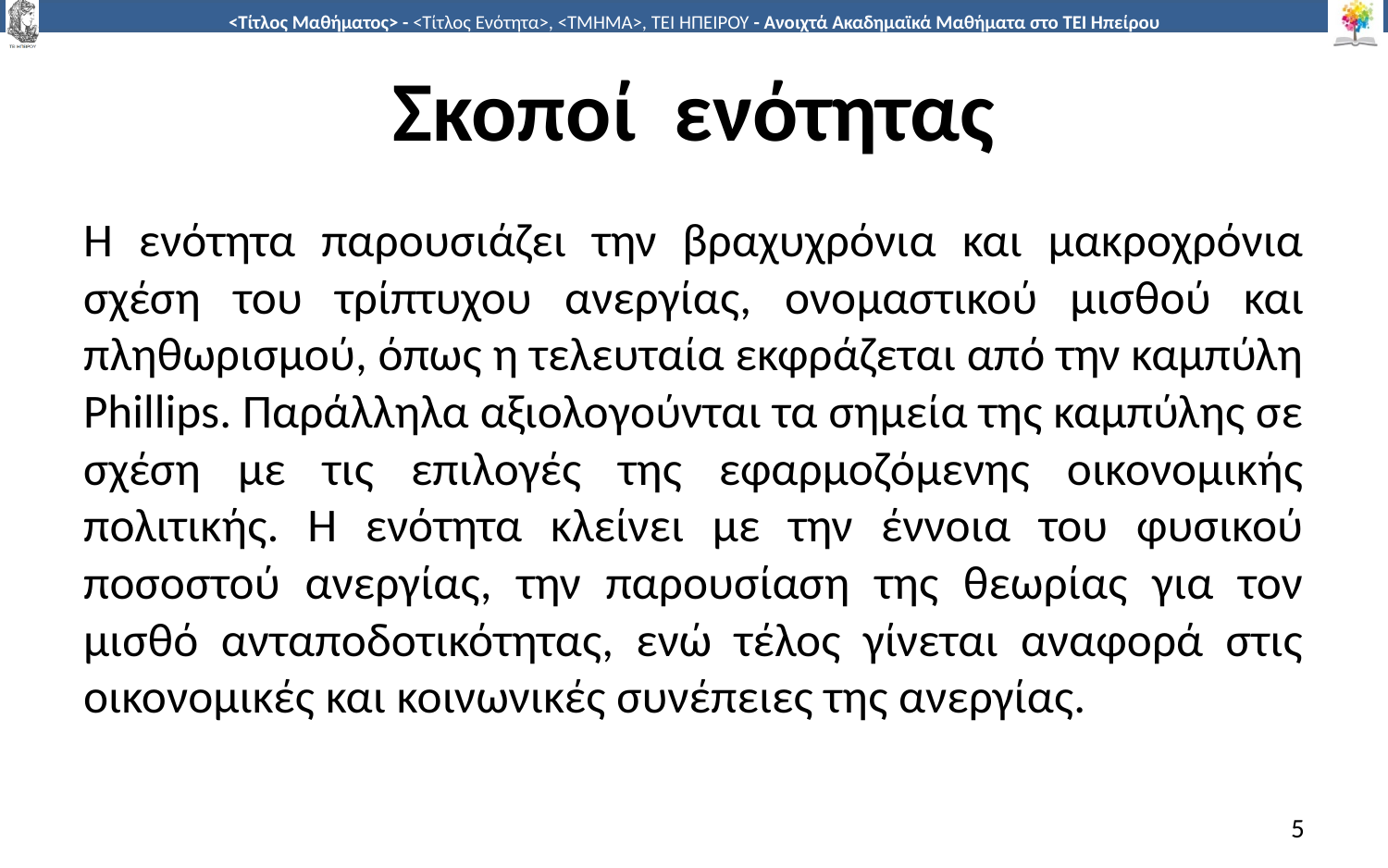

# Σκοποί  ενότητας
Η ενότητα παρουσιάζει την βραχυχρόνια και μακροχρόνια σχέση του τρίπτυχου ανεργίας, ονομαστικού μισθού και πληθωρισμού, όπως η τελευταία εκφράζεται από την καμπύλη Phillips. Παράλληλα αξιολογούνται τα σημεία της καμπύλης σε σχέση με τις επιλογές της εφαρμοζόμενης οικονομικής πολιτικής. Η ενότητα κλείνει με την έννοια του φυσικού ποσοστού ανεργίας, την παρουσίαση της θεωρίας για τον μισθό ανταποδοτικότητας, ενώ τέλος γίνεται αναφορά στις οικονομικές και κοινωνικές συνέπειες της ανεργίας.
5